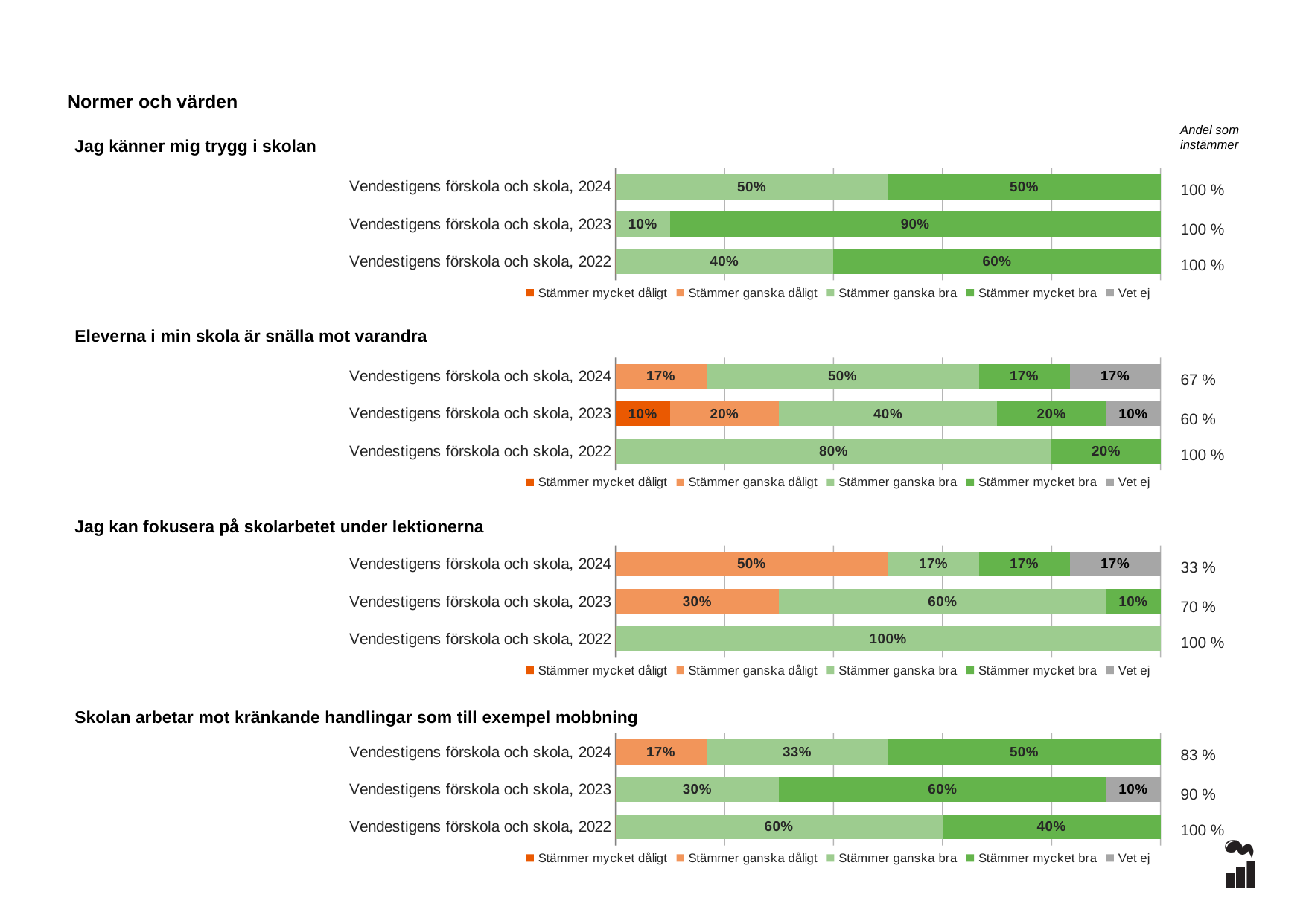

Normer och värden
Andel som instämmer
Jag känner mig trygg i skolan

### Chart

| Category | Stämmer mycket dåligt | Stämmer ganska dåligt | Stämmer ganska bra | Stämmer mycket bra | Vet ej |
|---|---|---|---|---|---|
| Vendestigens förskola och skola, 2024 | 0.0 | 0.0 | 0.5 | 0.5 | 0.0 |
| Vendestigens förskola och skola, 2023 | 0.0 | 0.0 | 0.1 | 0.9 | 0.0 |
| Vendestigens förskola och skola, 2022 | 0.0 | 0.0 | 0.4 | 0.6 | 0.0 |
100 %
100 %
100 %

### Chart

| Category | Stämmer mycket dåligt | Stämmer ganska dåligt | Stämmer ganska bra | Stämmer mycket bra | Vet ej |
|---|---|---|---|---|---|
| Vendestigens förskola och skola, 2024 | 0.0 | 0.1667 | 0.5 | 0.1667 | 0.1667 |
| Vendestigens förskola och skola, 2023 | 0.1 | 0.2 | 0.4 | 0.2 | 0.1 |
| Vendestigens förskola och skola, 2022 | 0.0 | 0.0 | 0.8 | 0.2 | 0.0 |
Eleverna i min skola är snälla mot varandra
67 %
60 %
100 %

### Chart

| Category | Stämmer mycket dåligt | Stämmer ganska dåligt | Stämmer ganska bra | Stämmer mycket bra | Vet ej |
|---|---|---|---|---|---|
| Vendestigens förskola och skola, 2024 | 0.0 | 0.5 | 0.1667 | 0.1667 | 0.1667 |
| Vendestigens förskola och skola, 2023 | 0.0 | 0.3 | 0.6 | 0.1 | 0.0 |
| Vendestigens förskola och skola, 2022 | 0.0 | 0.0 | 1.0 | 0.0 | 0.0 |
Jag kan fokusera på skolarbetet under lektionerna
33 %
70 %
100 %

### Chart

| Category | Stämmer mycket dåligt | Stämmer ganska dåligt | Stämmer ganska bra | Stämmer mycket bra | Vet ej |
|---|---|---|---|---|---|
| Vendestigens förskola och skola, 2024 | 0.0 | 0.1667 | 0.3333 | 0.5 | 0.0 |
| Vendestigens förskola och skola, 2023 | 0.0 | 0.0 | 0.3 | 0.6 | 0.1 |
| Vendestigens förskola och skola, 2022 | 0.0 | 0.0 | 0.6 | 0.4 | 0.0 |
Skolan arbetar mot kränkande handlingar som till exempel mobbning
83 %
90 %
100 %